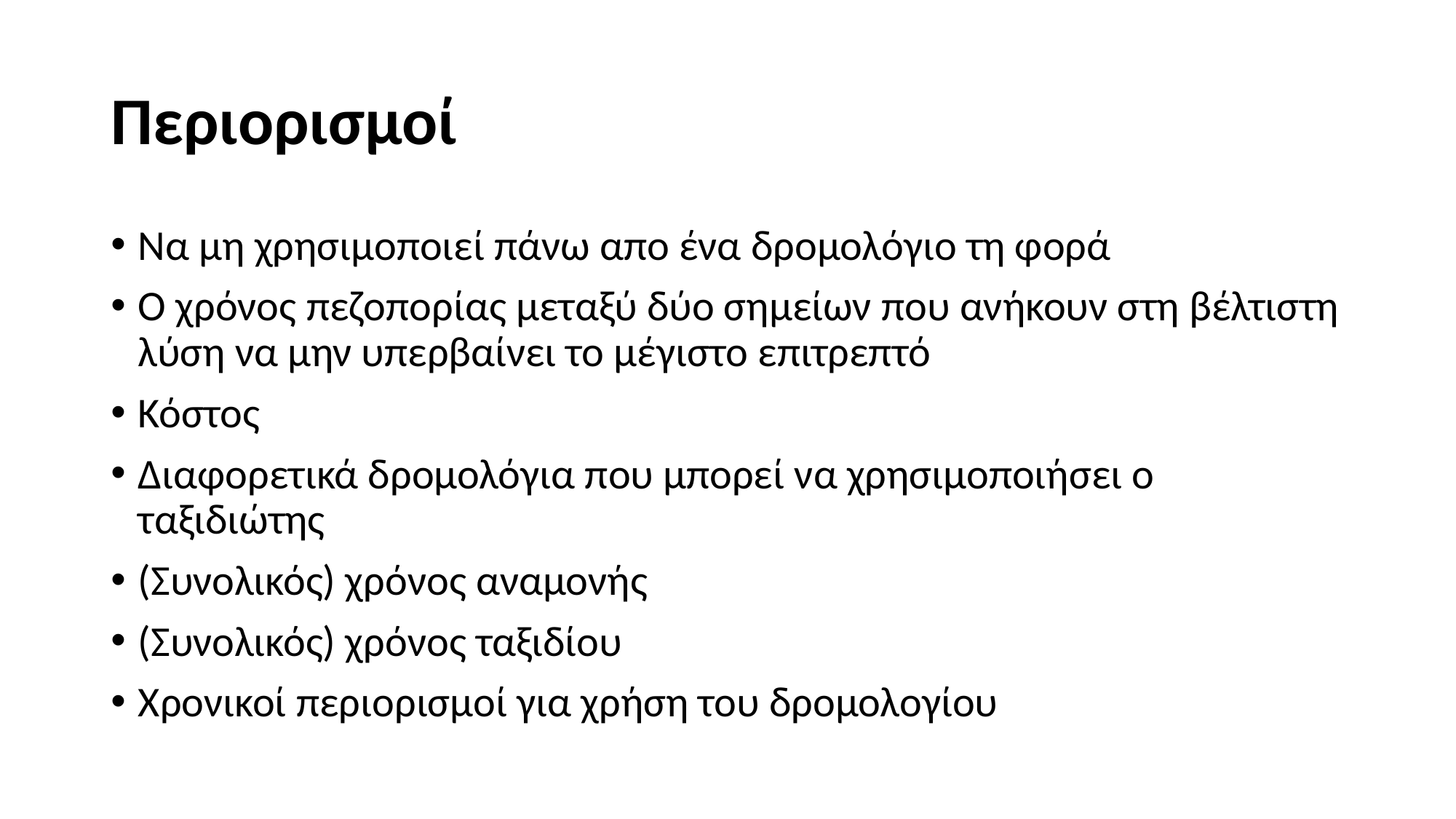

# Περιορισμοί
Να μη χρησιμοποιεί πάνω απο ένα δρομολόγιο τη φορά
Ο χρόνος πεζοπορίας μεταξύ δύο σημείων που ανήκουν στη βέλτιστη λύση να μην υπερβαίνει το μέγιστο επιτρεπτό
Κόστος
Διαφορετικά δρομολόγια που μπορεί να χρησιμοποιήσει ο ταξιδιώτης
(Συνολικός) χρόνος αναμονής
(Συνολικός) χρόνος ταξιδίου
Χρονικοί περιορισμοί για χρήση του δρομολογίου